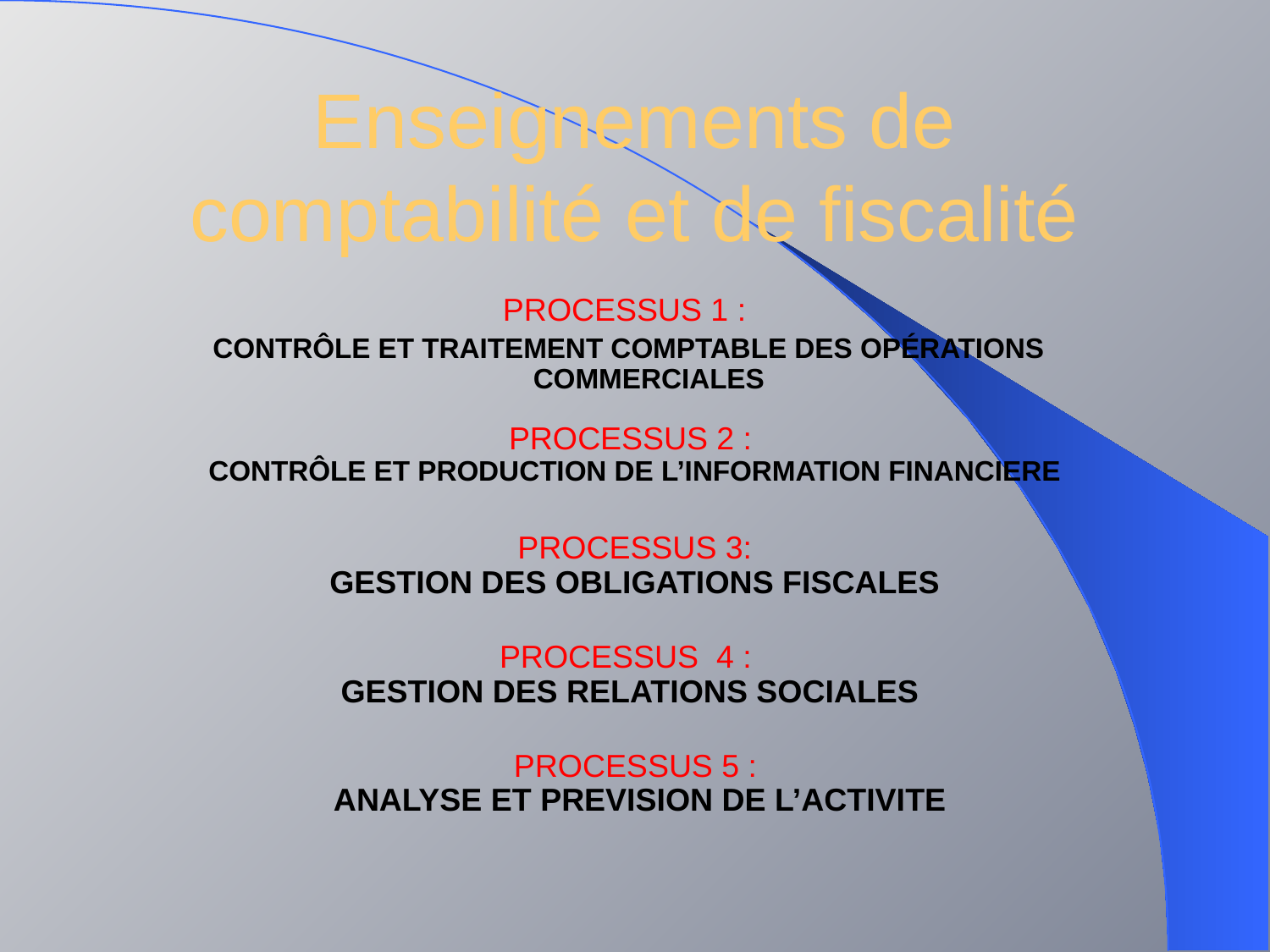

# Enseignements de comptabilité et de fiscalité
PROCESSUS 1 :
CONTRÔLE ET TRAITEMENT COMPTABLE DES OPÉRATIONS COMMERCIALES

PROCESSUS 2 :
CONTRÔLE ET PRODUCTION DE L’INFORMATION FINANCIERE

PROCESSUS 3:
GESTION DES OBLIGATIONS FISCALES
PROCESSUS  4 :
GESTION DES RELATIONS SOCIALES
PROCESSUS 5 :
ANALYSE ET PREVISION DE L’ACTIVITE